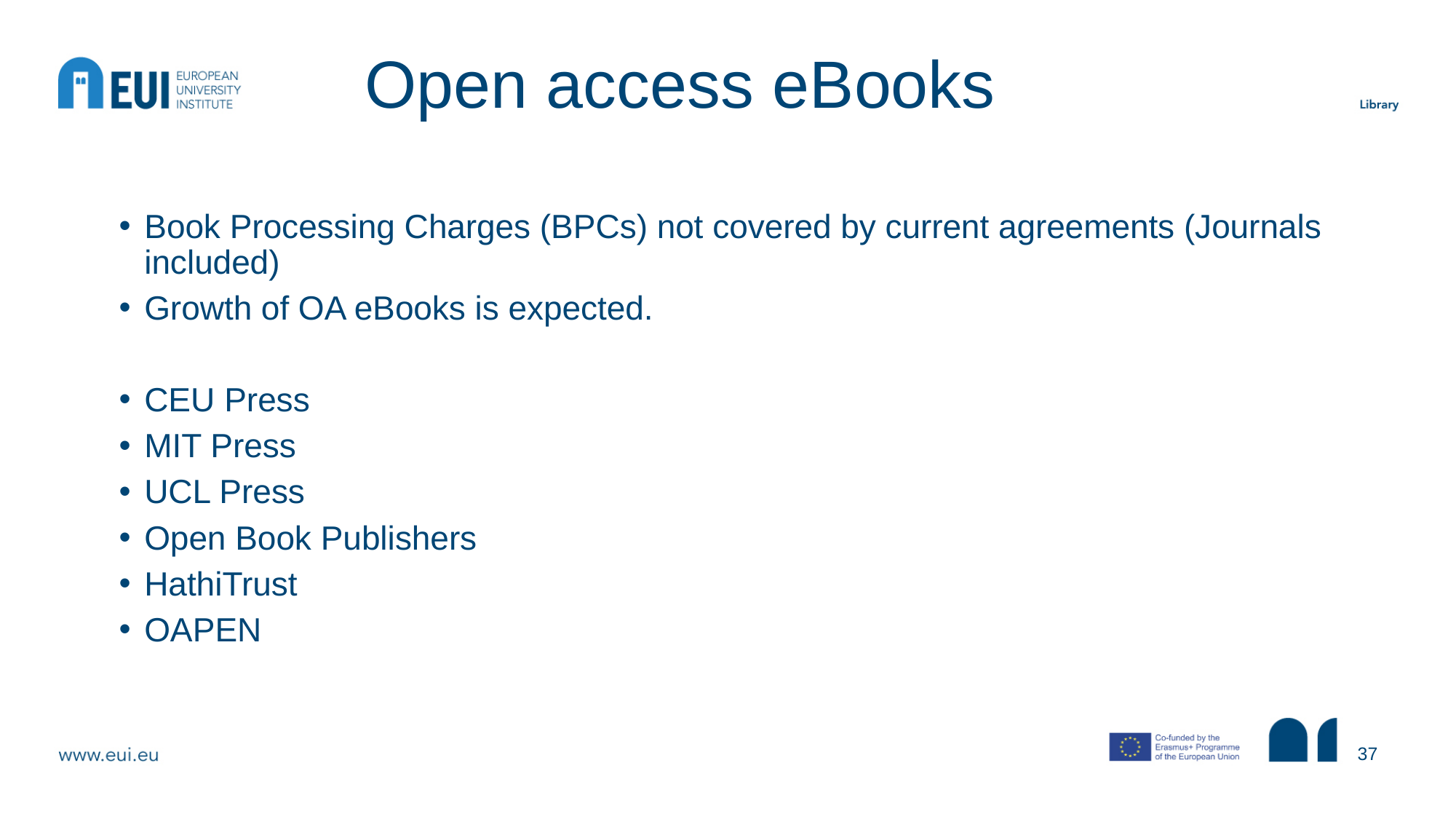

# Open access eBooks
Book Processing Charges (BPCs) not covered by current agreements (Journals included)
Growth of OA eBooks is expected.

CEU Press
MIT Press
UCL Press
Open Book Publishers
HathiTrust
OAPEN

37